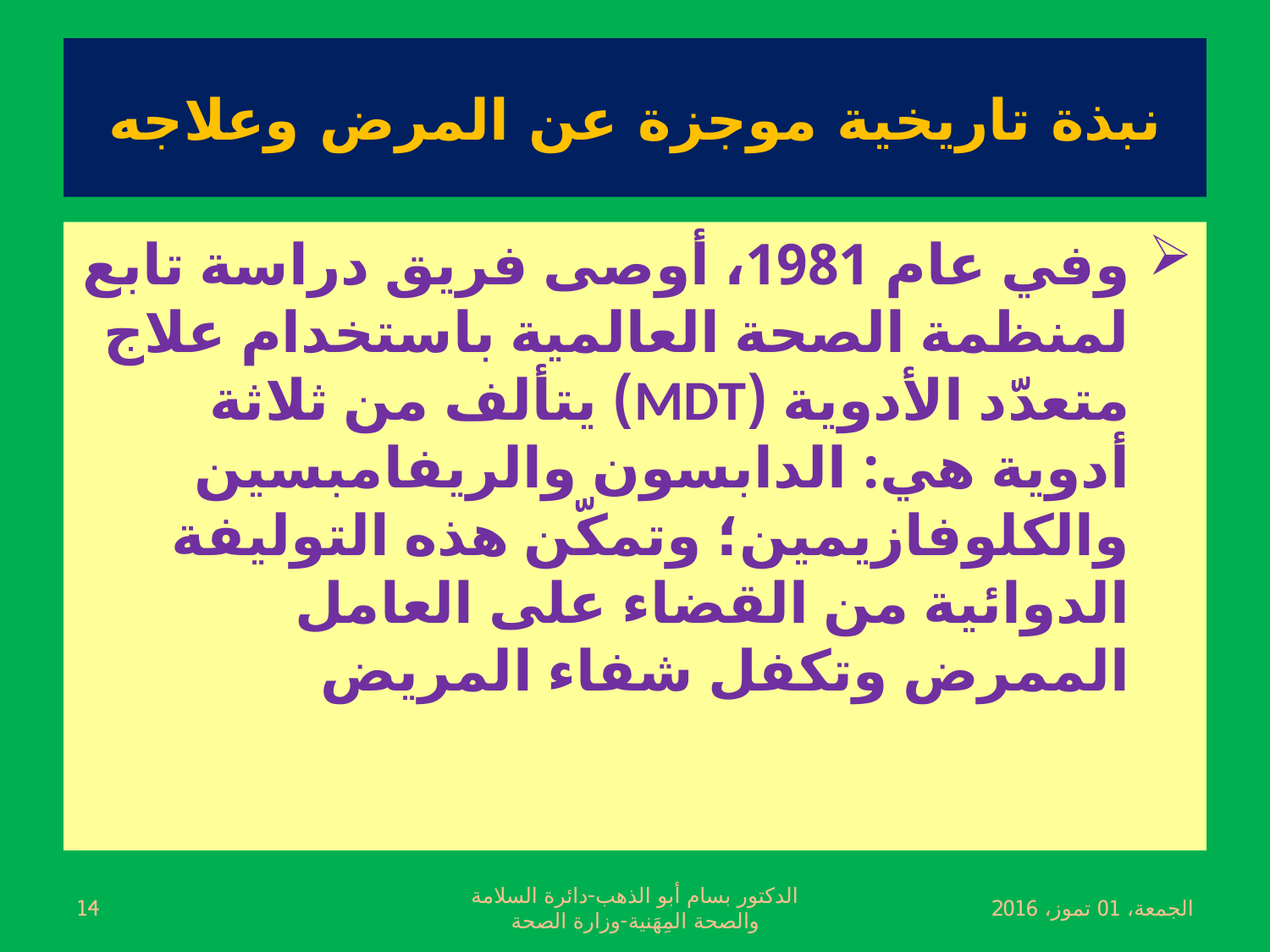

# نبذة تاريخية موجزة عن المرض وعلاجه
وفي عام 1981، أوصى فريق دراسة تابع لمنظمة الصحة العالمية باستخدام علاج متعدّد الأدوية (MDT) يتألف من ثلاثة أدوية هي: الدابسون والريفامبسين والكلوفازيمين؛ وتمكّن هذه التوليفة الدوائية من القضاء على العامل الممرض وتكفل شفاء المريض

14
الدكتور بسام أبو الذهب-دائرة السلامة والصحة المِهَنية-وزارة الصحة
الجمعة، 01 تموز، 2016